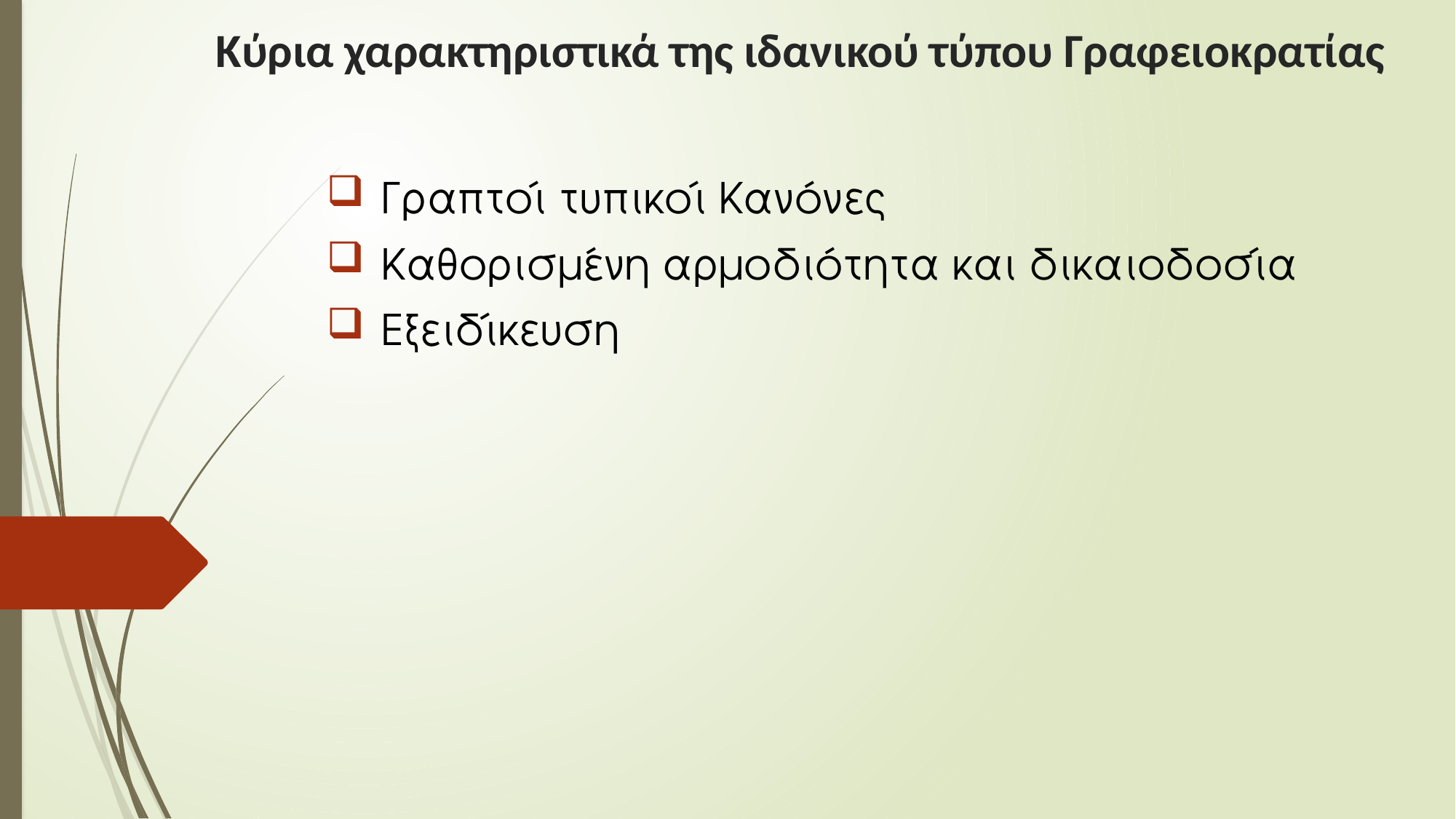

# Κύρια χαρακτηριστικά της ιδανικού τύπου Γραφειοκρατίας
Γραπτοί τυπικοί Κανόνες
Καθορισμένη αρμοδιότητα και δικαιοδοσία
Εξειδίκευση